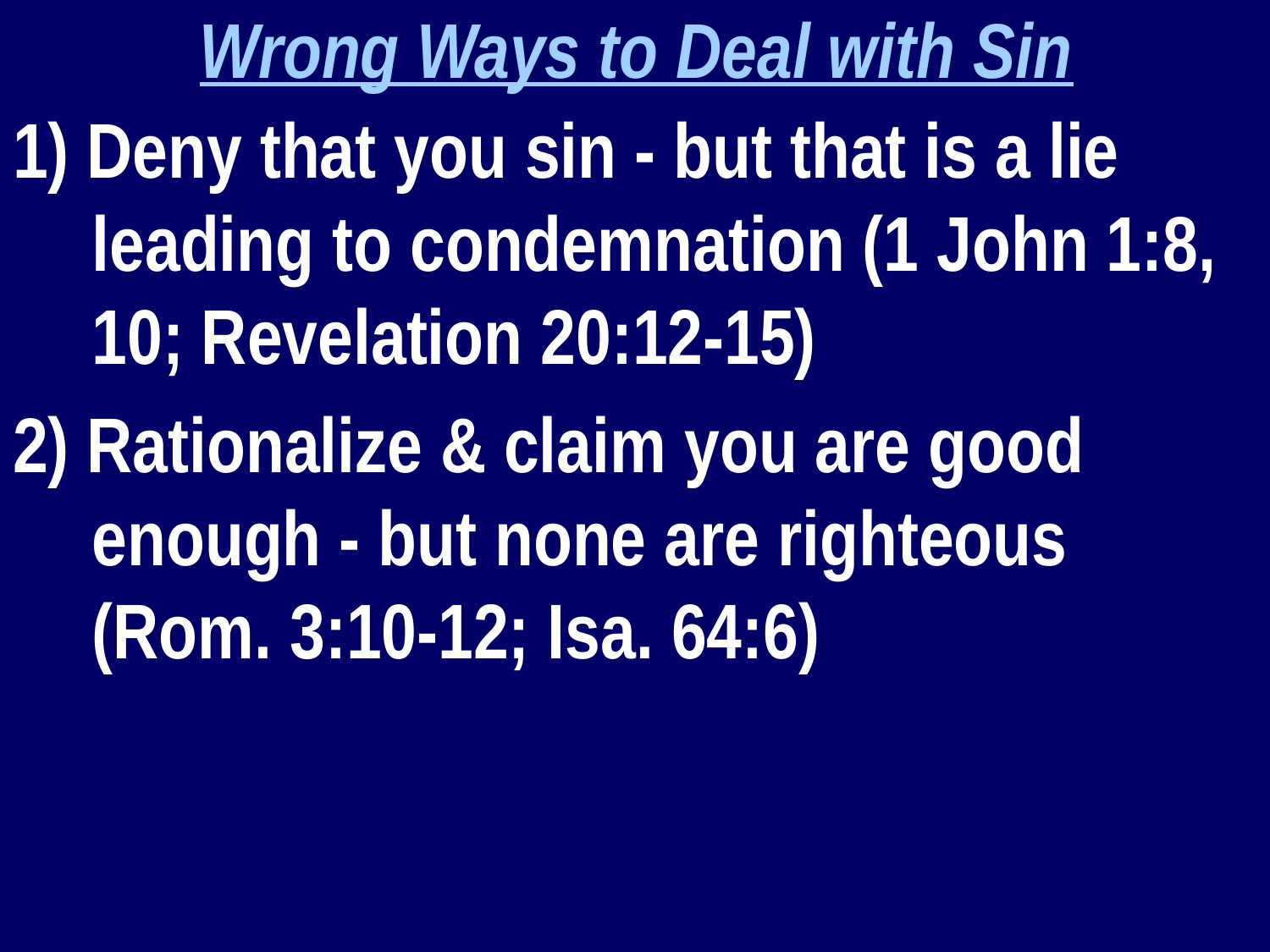

Wrong Ways to Deal with Sin
1) Deny that you sin - but that is a lie leading to condemnation (1 John 1:8, 10; Revelation 20:12-15)
2) Rationalize & claim you are good enough - but none are righteous (Rom. 3:10-12; Isa. 64:6)